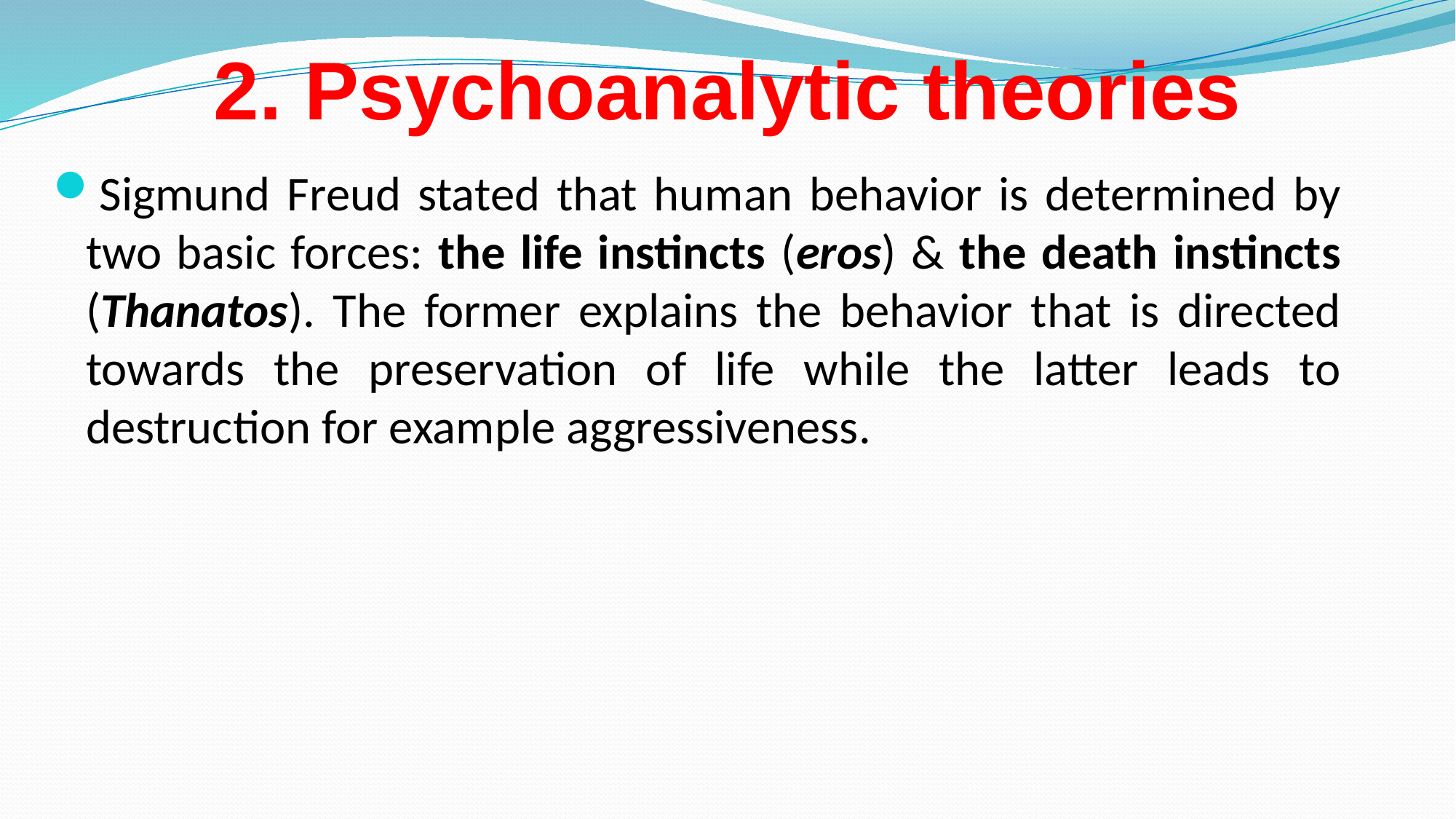

# 2. Psychoanalytic theories
Sigmund Freud stated that human behavior is determined by two basic forces: the life instincts (eros) & the death instincts (Thanatos). The former explains the behavior that is directed towards the preservation of life while the latter leads to destruction for example aggressiveness.